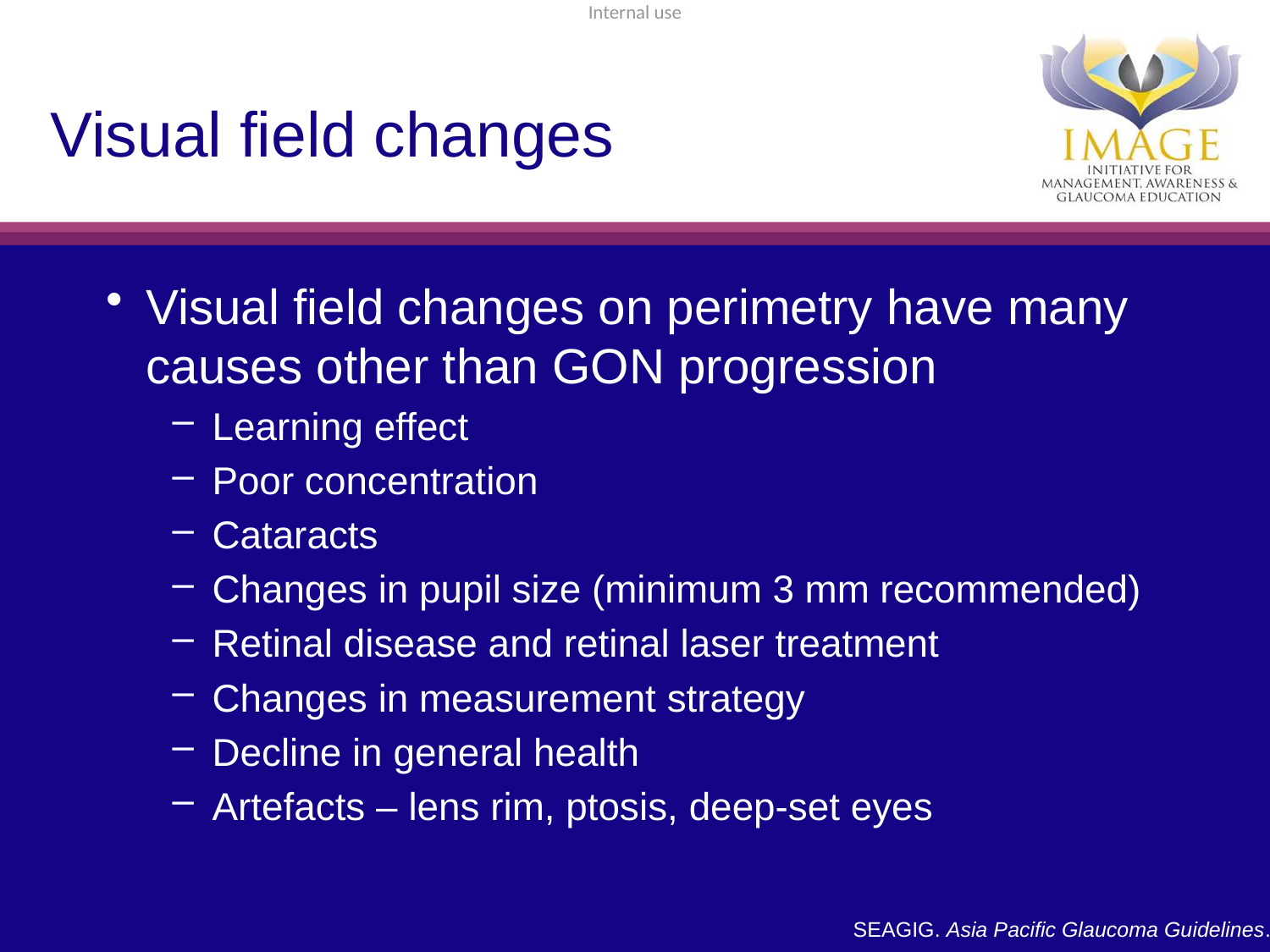

# Visual field changes
Visual field changes on perimetry have many causes other than GON progression
Learning effect
Poor concentration
Cataracts
Changes in pupil size (minimum 3 mm recommended)
Retinal disease and retinal laser treatment
Changes in measurement strategy
Decline in general health
Artefacts – lens rim, ptosis, deep-set eyes
SEAGIG. Asia Pacific Glaucoma Guidelines. 2008.